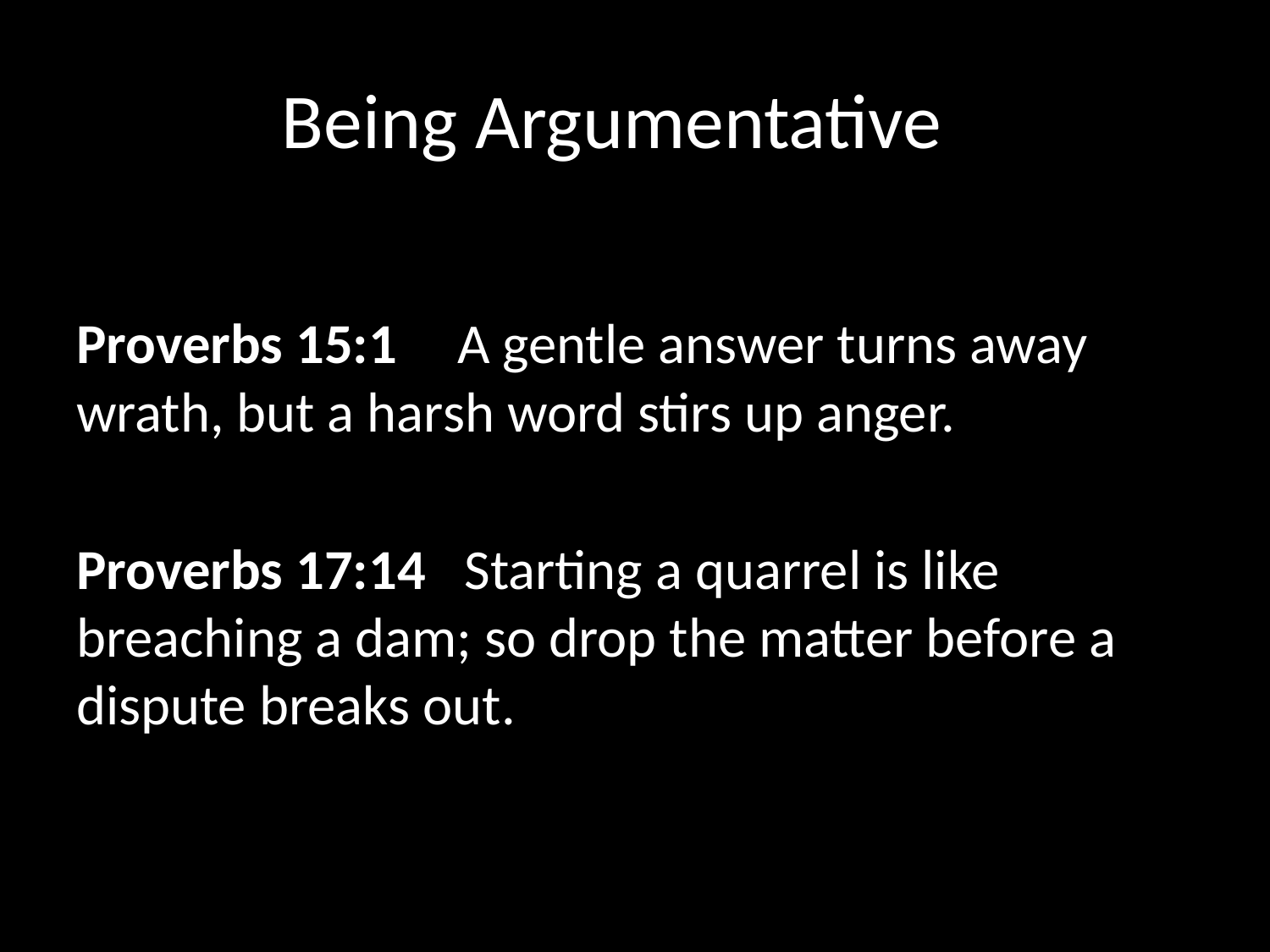

# Being Argumentative

Proverbs 15:1    	A gentle answer turns away wrath, but a harsh word stirs up anger.

Proverbs 17:14   Starting a quarrel is like breaching a dam; so drop the matter before a dispute breaks out.